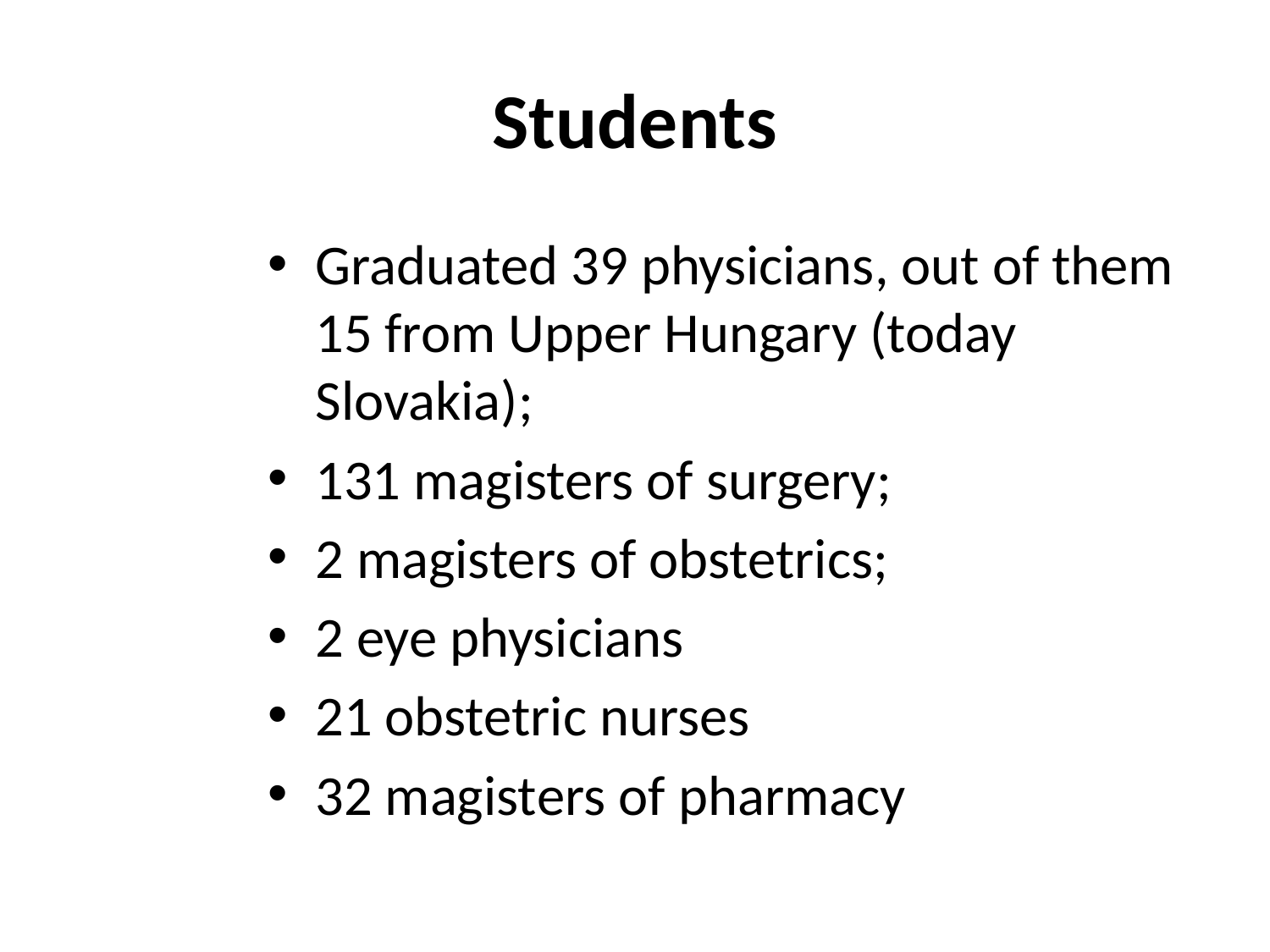

# Students
Graduated 39 physicians, out of them 15 from Upper Hungary (today Slovakia);
131 magisters of surgery;
2 magisters of obstetrics;
2 eye physicians
21 obstetric nurses
32 magisters of pharmacy